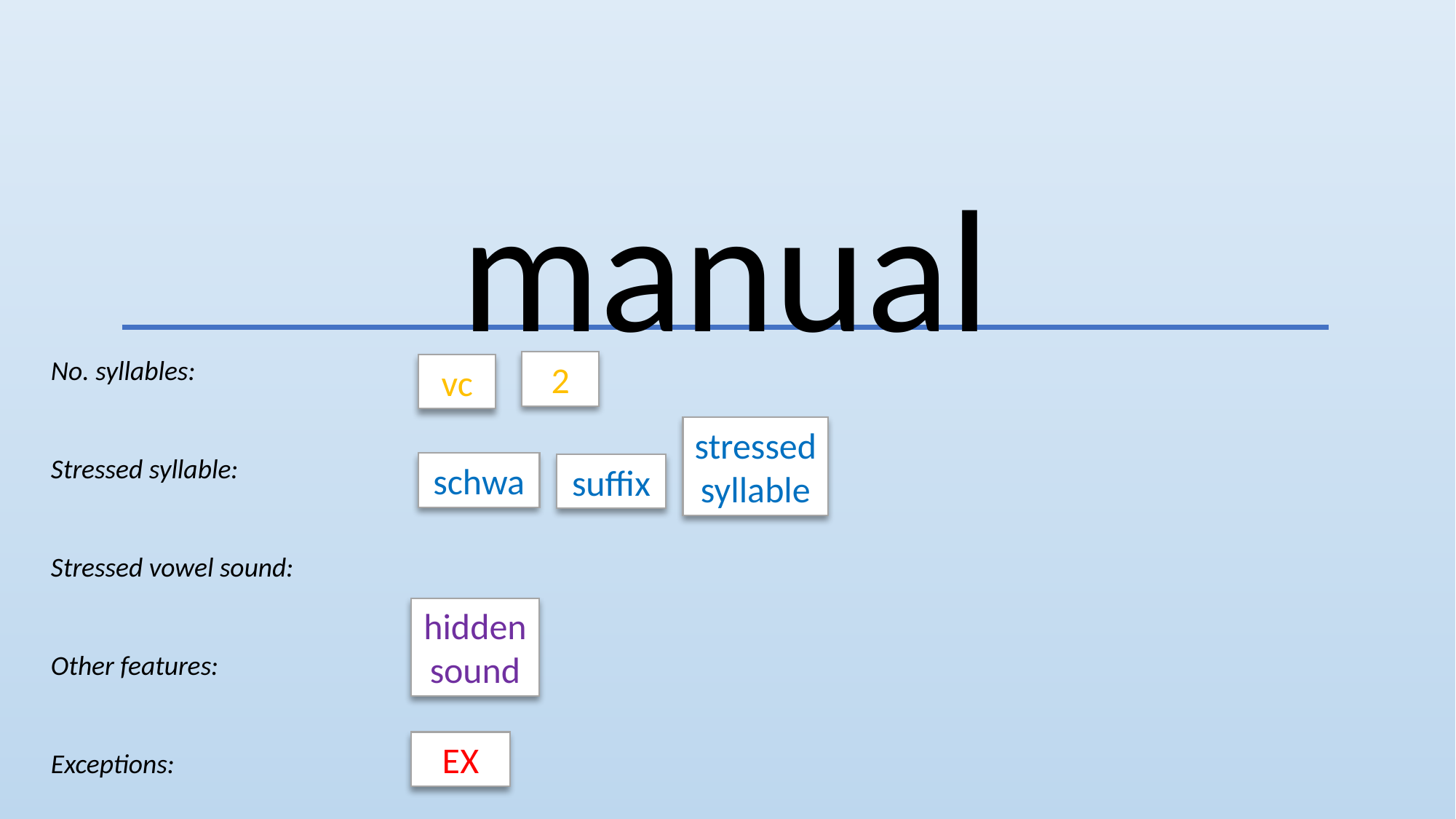

manual
No. syllables:

Stressed syllable:

Stressed vowel sound:

Other features:

Exceptions:
2
vc
stressed
syllable
schwa
suffix
hidden sound
EX